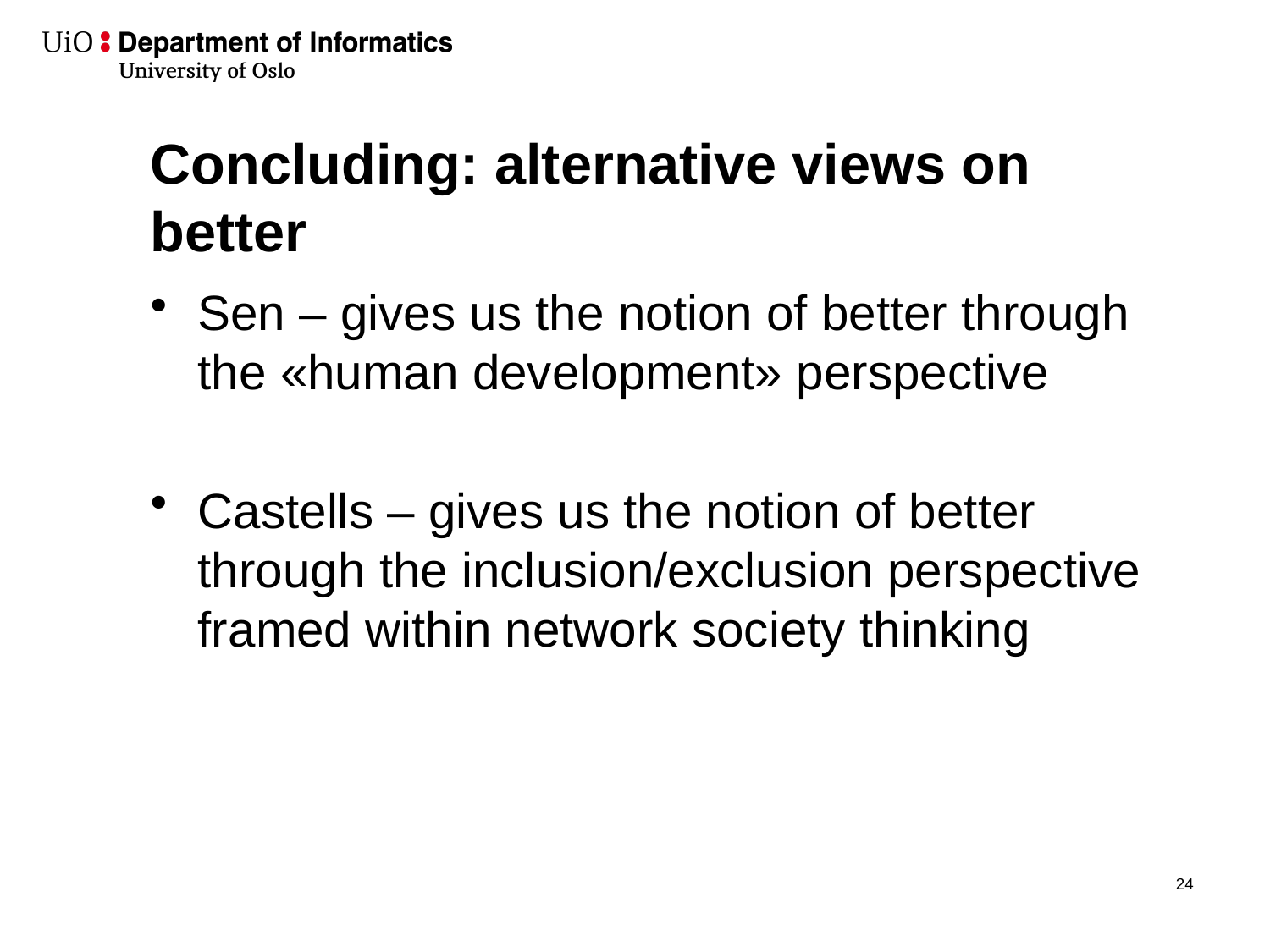

# Concluding: alternative views on better
Sen – gives us the notion of better through the «human development» perspective

Castells – gives us the notion of better through the inclusion/exclusion perspective framed within network society thinking
24